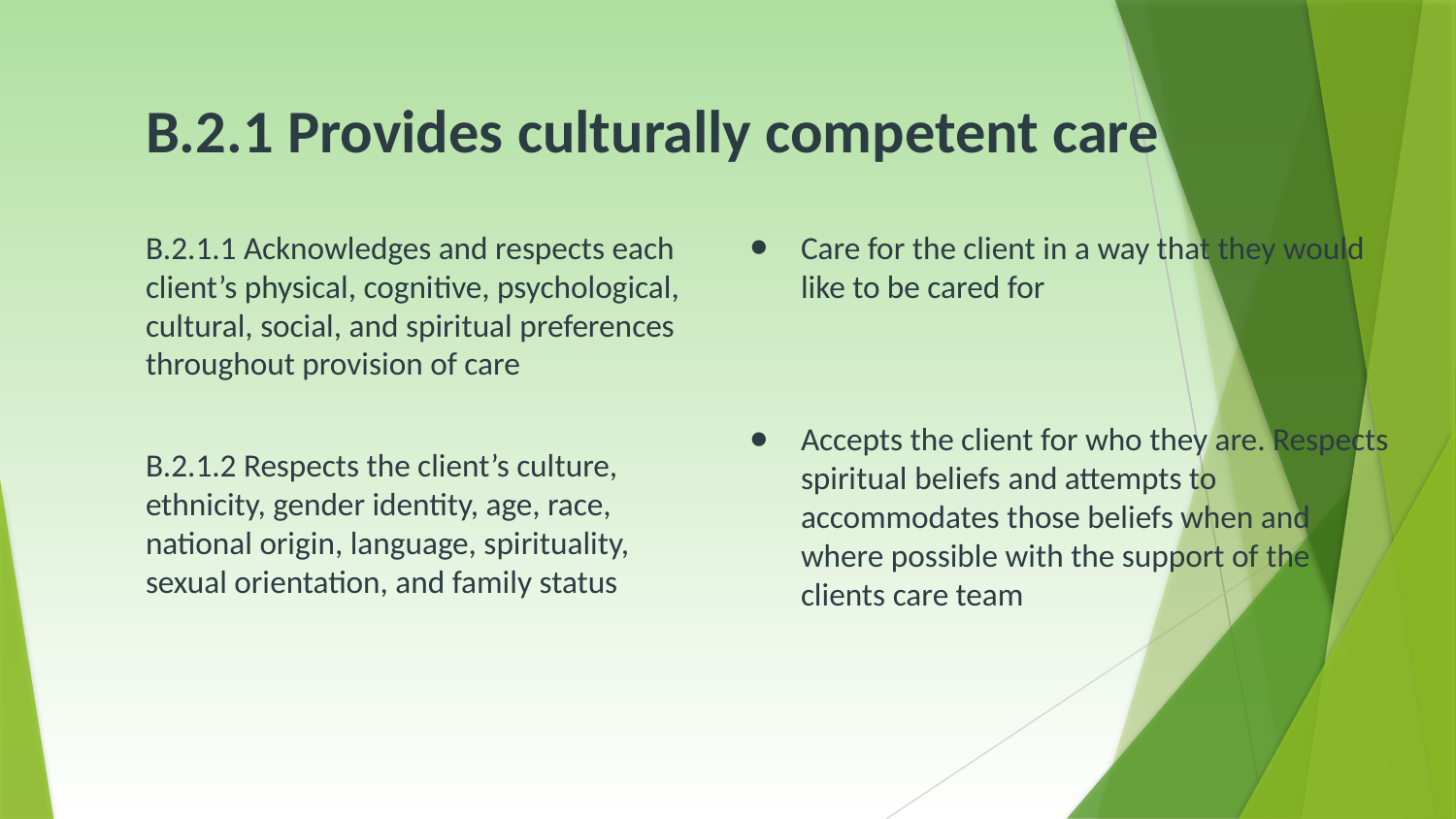

# B.2.1 Provides culturally competent care
Care for the client in a way that they would like to be cared for

Accepts the client for who they are. Respects spiritual beliefs and attempts to accommodates those beliefs when and where possible with the support of the clients care team
B.2.1.1 Acknowledges and respects each client’s physical, cognitive, psychological, cultural, social, and spiritual preferences throughout provision of care

B.2.1.2 Respects the client’s culture, ethnicity, gender identity, age, race, national origin, language, spirituality, sexual orientation, and family status